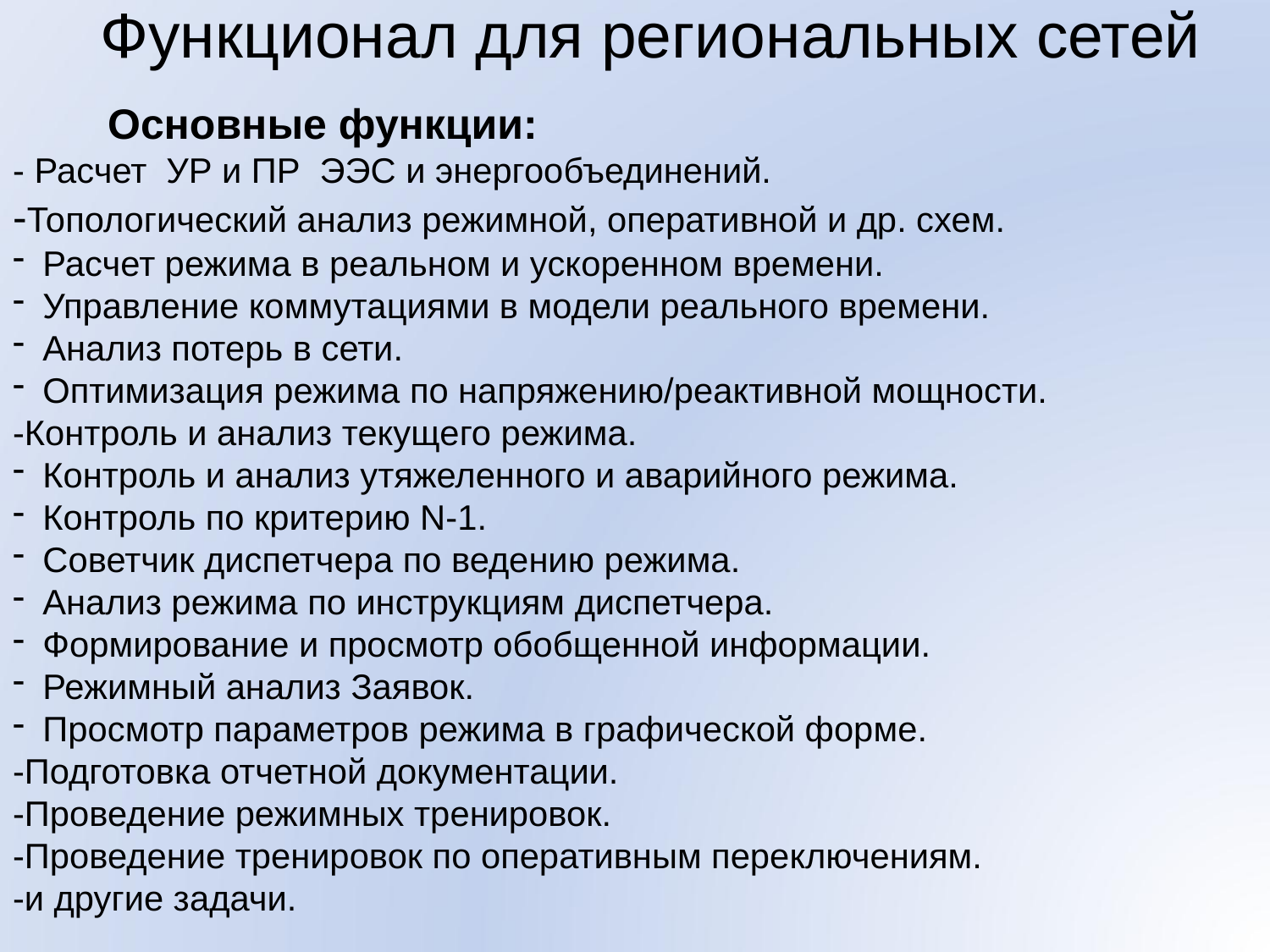

# Функционал для региональных сетей
        Основные функции:
- Расчет  УР и ПР  ЭЭС и энергообъединений.
-Топологический анализ режимной, оперативной и др. схем.
Расчет режима в реальном и ускоренном времени.
Управление коммутациями в модели реального времени.
Анализ потерь в сети.
Оптимизация режима по напряжению/реактивной мощности.
-Контроль и анализ текущего режима.
Контроль и анализ утяжеленного и аварийного режима.
Контроль по критерию N-1.
Советчик диспетчера по ведению режима.
Анализ режима по инструкциям диспетчера.
Формирование и просмотр обобщенной информации.
Режимный анализ Заявок.
Просмотр параметров режима в графической форме.
-Подготовка отчетной документации.
-Проведение режимных тренировок.
-Проведение тренировок по оперативным переключениям.
-и другие задачи.